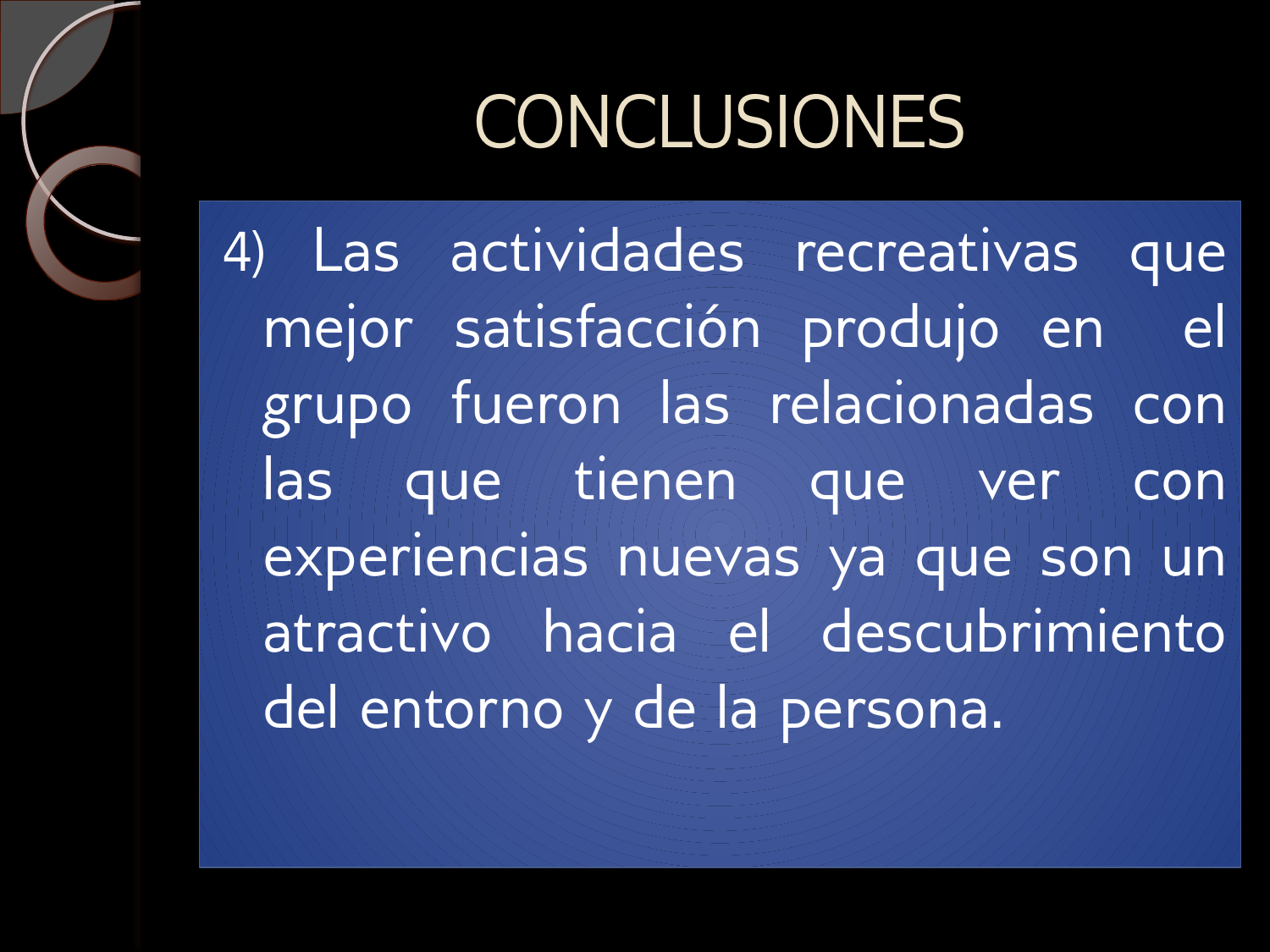

# CONCLUSIONES
4) Las actividades recreativas que mejor satisfacción produjo en  el grupo fueron las relacionadas con las que tienen que ver con experiencias nuevas ya que son un atractivo hacia el descubrimiento del entorno y de la persona.